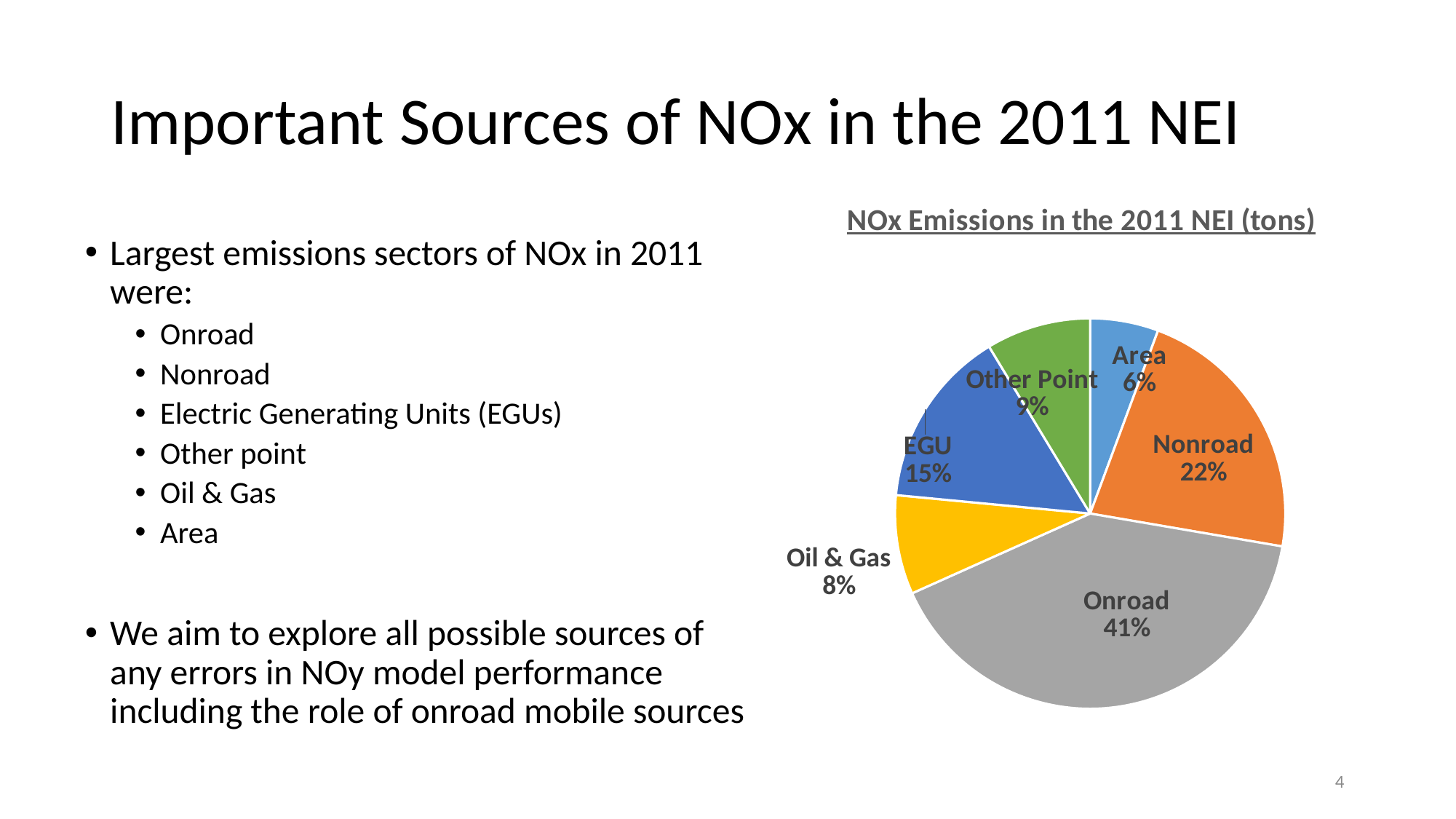

# Important Sources of NOx in the 2011 NEI

### Chart: NOx Emissions in the 2011 NEI (tons)

| Category |  |
|---|---|
| Area | 797000.0 |
| Nonroad | 3106000.0 |
| Onroad | 5720000.0 |
| Oil & Gas | 1157000.0 |
| EGU | 2088000.0 |
| Other Point | 1222000.0 |
Largest emissions sectors of NOx in 2011 were:
Onroad
Nonroad
Electric Generating Units (EGUs)
Other point
Oil & Gas
Area

We aim to explore all possible sources of any errors in NOy model performance including the role of onroad mobile sources
4